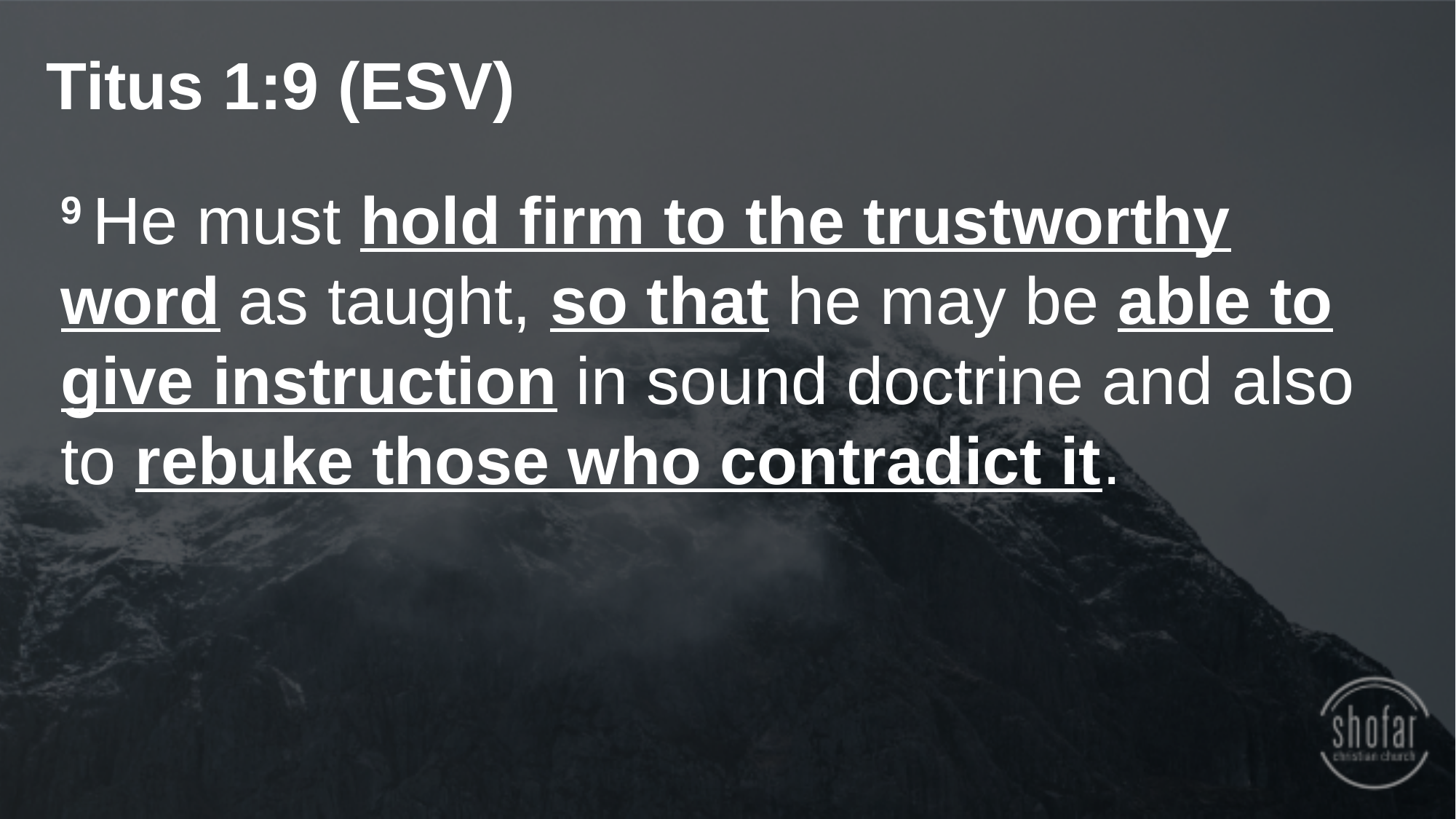

Titus 1:9 (ESV)
9 He must hold firm to the trustworthy word as taught, so that he may be able to give instruction in sound doctrine and also to rebuke those who contradict it.